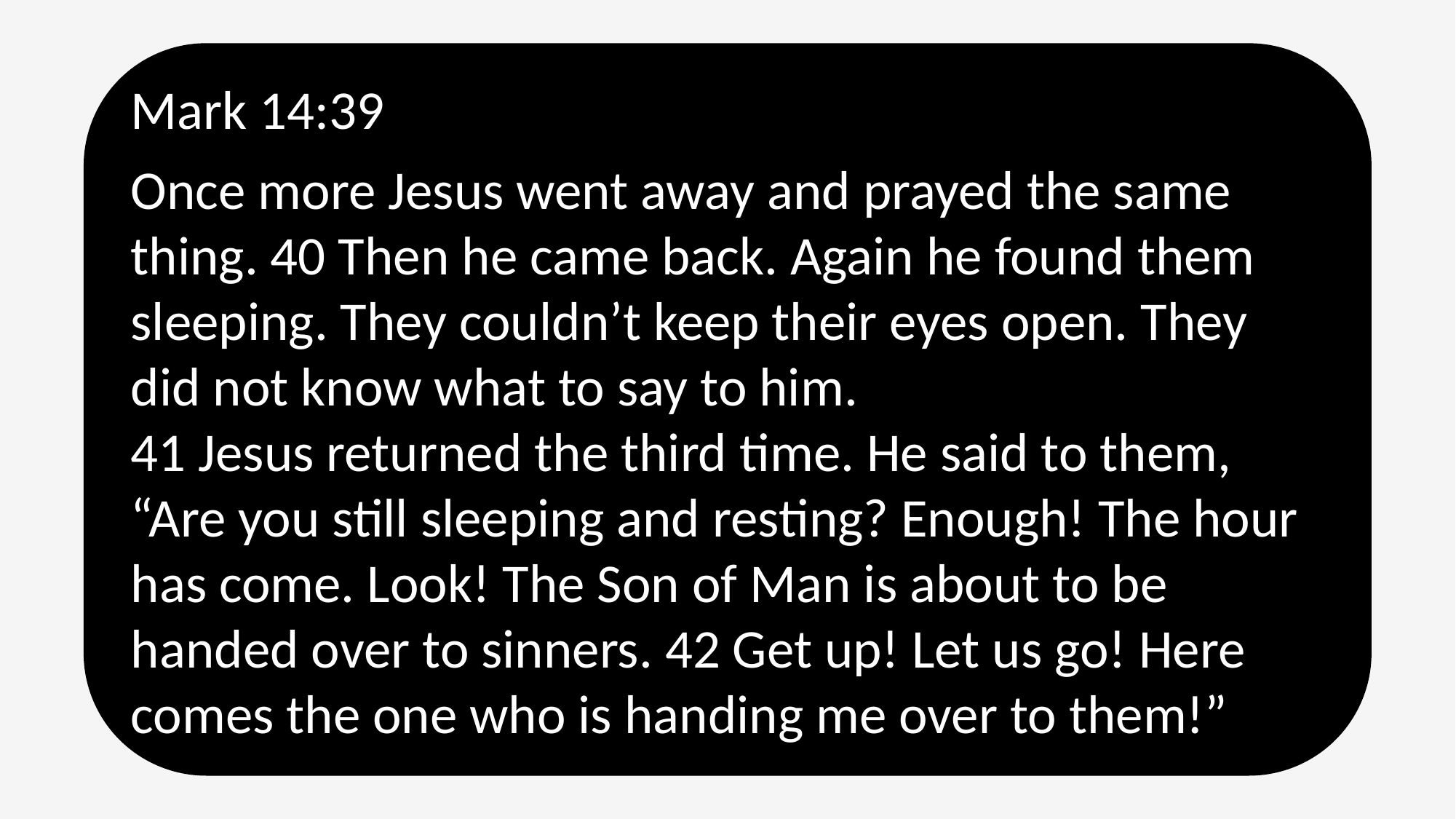

Mark 14:39

Once more Jesus went away and prayed the same thing. 40 Then he came back. Again he found them sleeping. They couldn’t keep their eyes open. They did not know what to say to him.
41 Jesus returned the third time. He said to them, “Are you still sleeping and resting? Enough! The hour has come. Look! The Son of Man is about to be handed over to sinners. 42 Get up! Let us go! Here comes the one who is handing me over to them!”